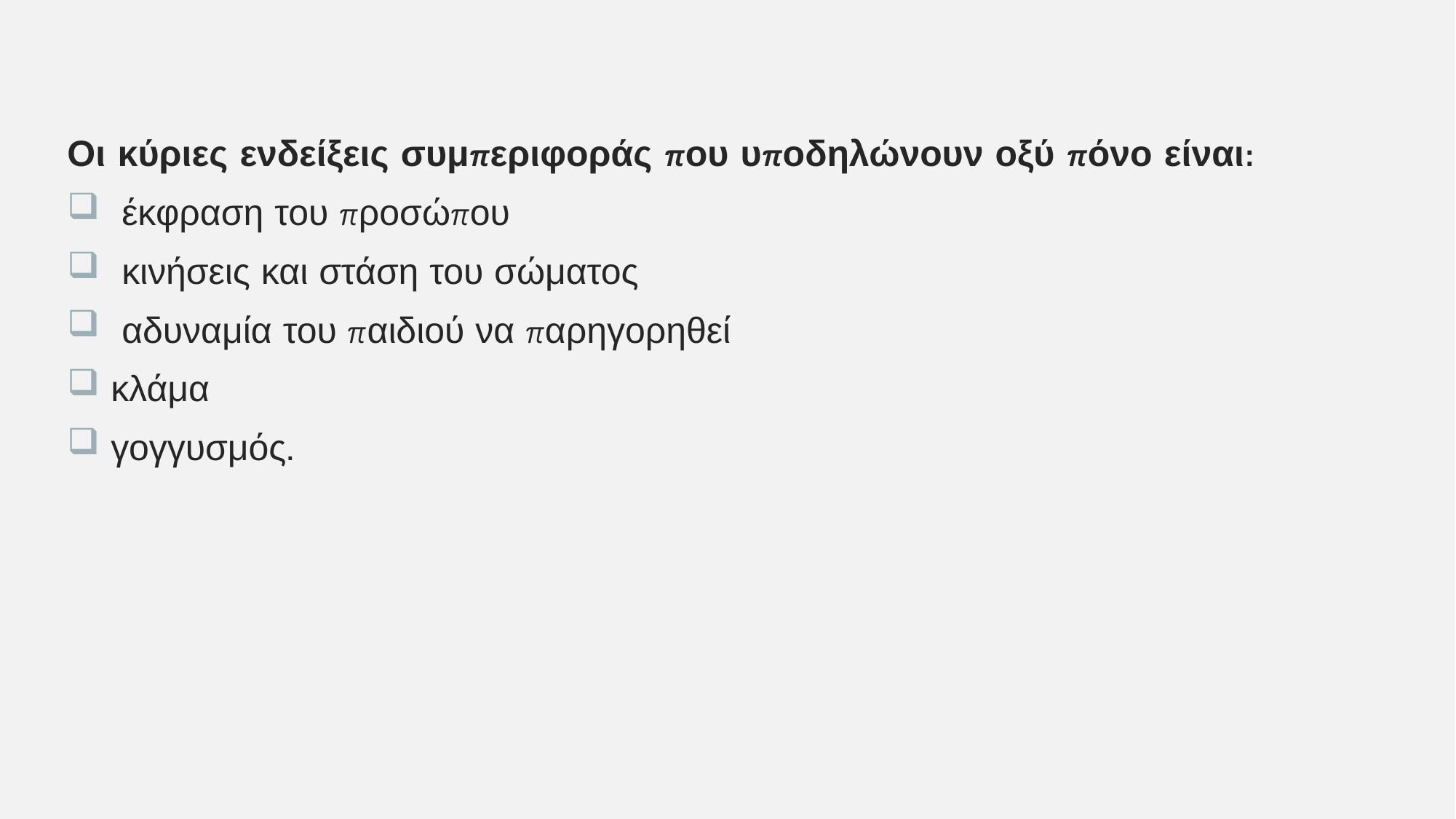

Οι κύριες ενδείξεις συμπεριφοράς που υποδηλώνουν οξύ πόνο είναι:
  έκφραση του προσώπου
  κινήσεις και στάση του σώματος
  αδυναμία του παιδιού να παρηγορηθεί
 κλάμα
 γογγυσμός.